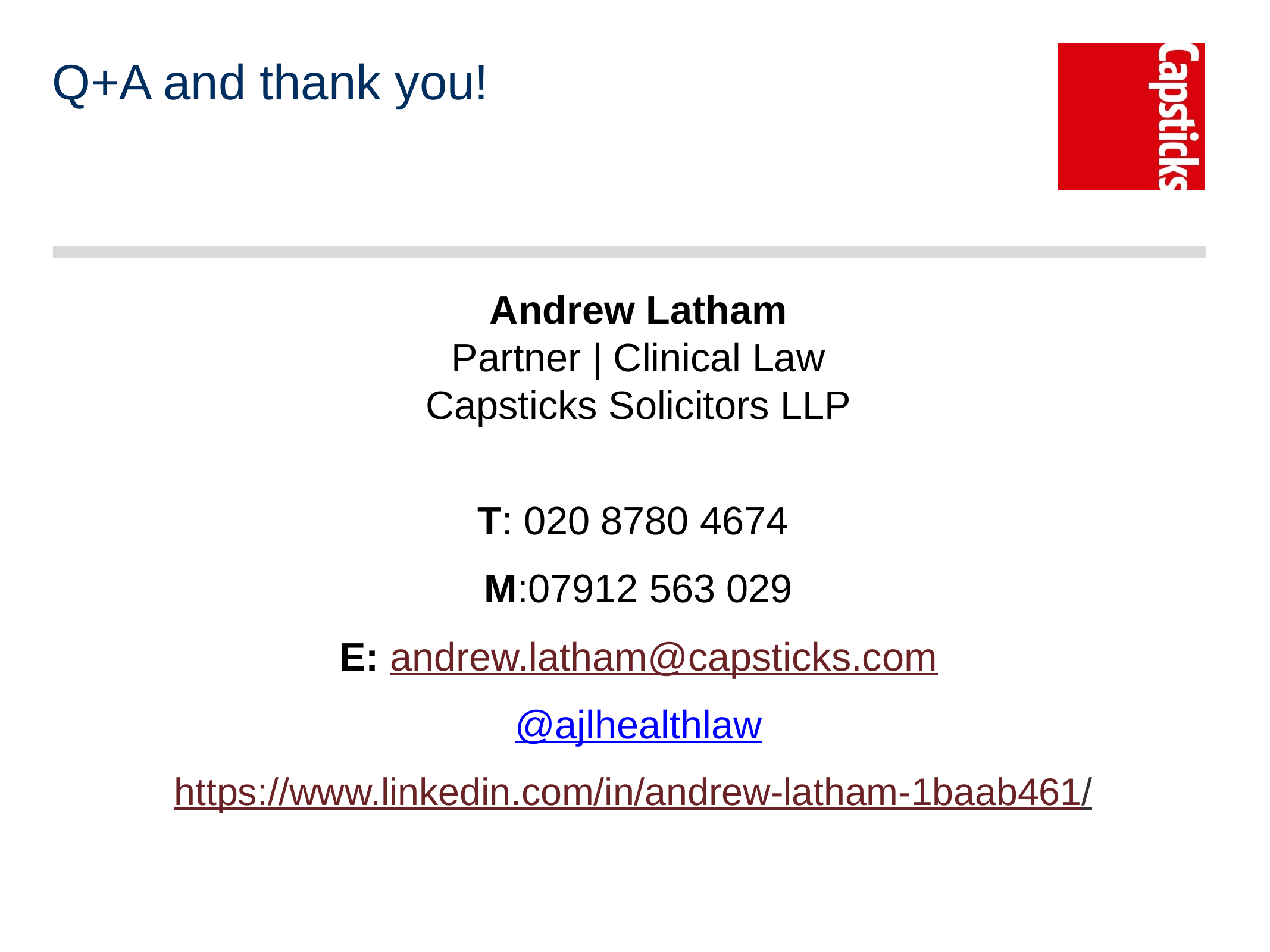

# Q+A and thank you!
Andrew Latham
Partner | Clinical Law
Capsticks Solicitors LLP
T: 020 8780 4674
M:07912 563 029
E: andrew.latham@capsticks.com
@ajlhealthlaw
https://www.linkedin.com/in/andrew-latham-1baab461/